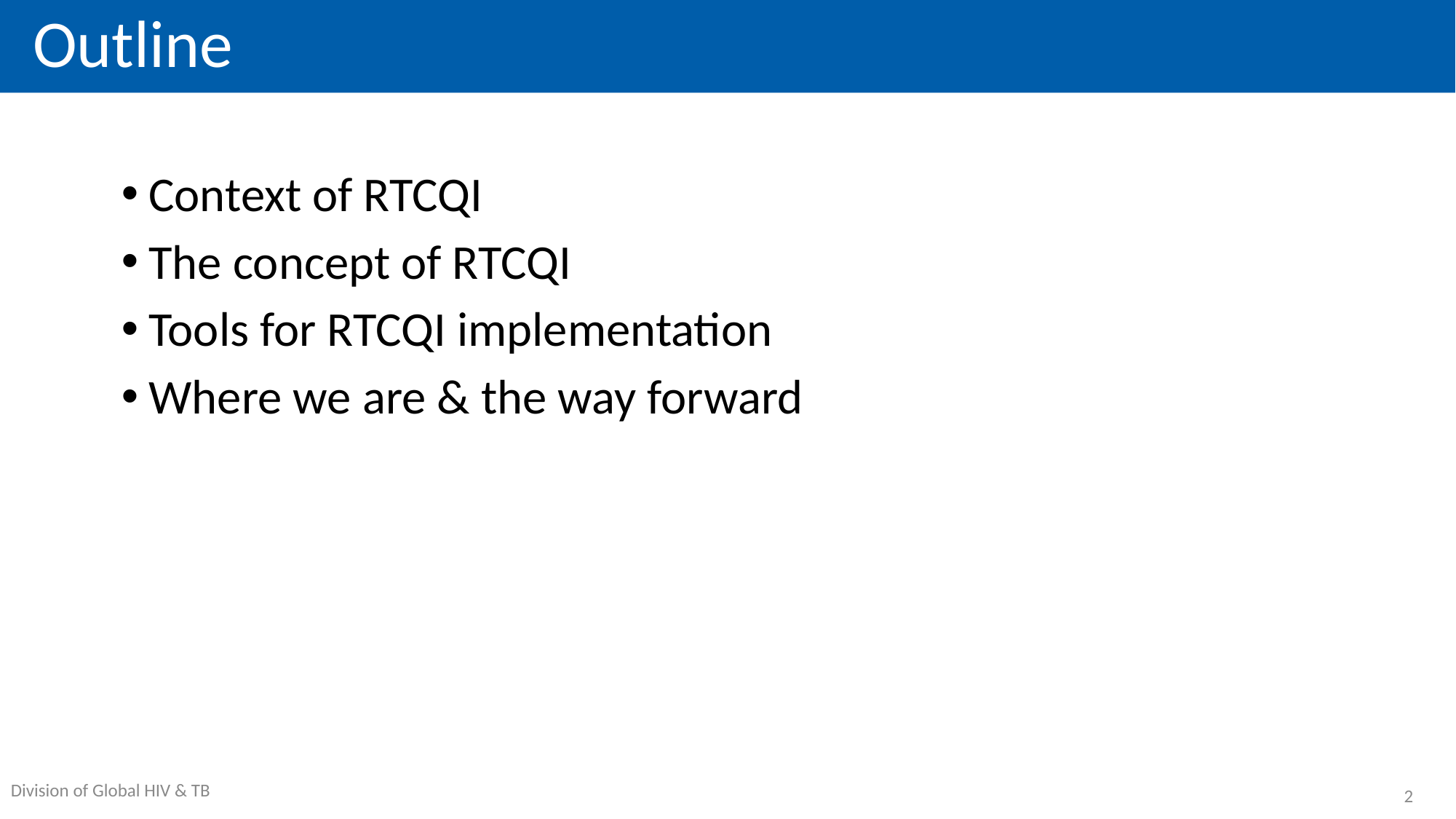

# Outline
Context of RTCQI
The concept of RTCQI
Tools for RTCQI implementation
Where we are & the way forward

2